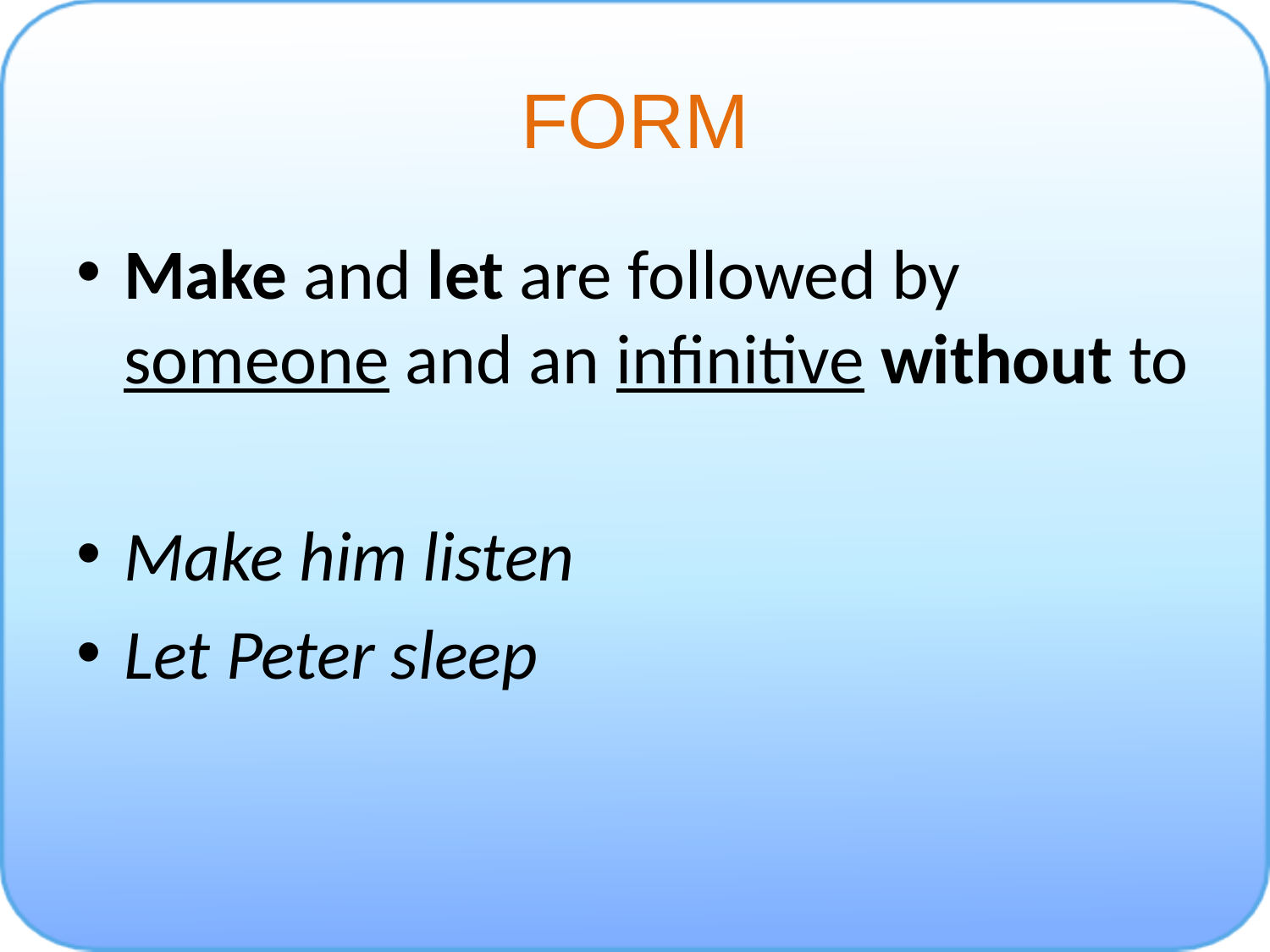

# FORM
Make and let are followed by someone and an infinitive without to

Make him listen
Let Peter sleep